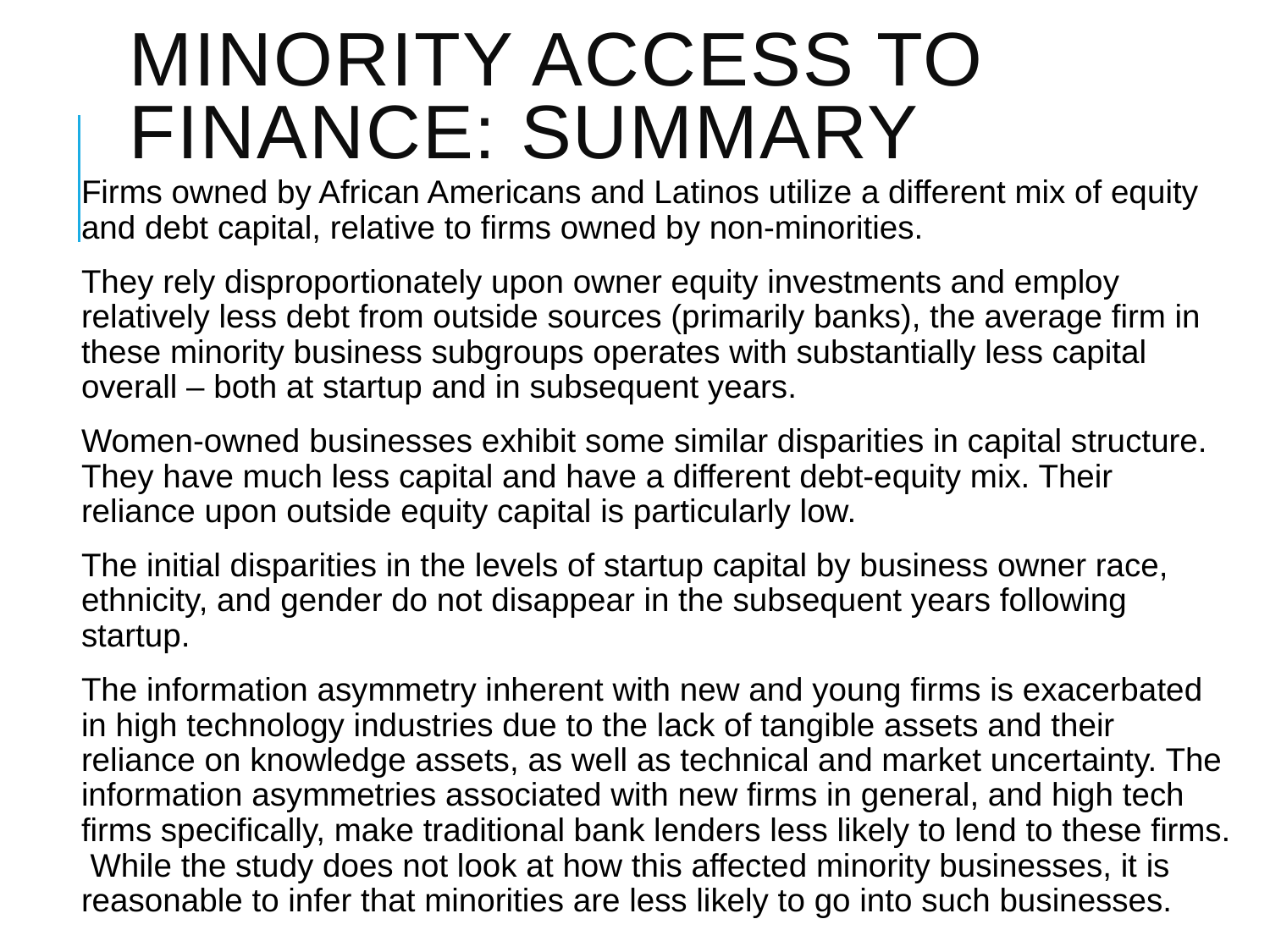

# Minority access to finance: summary
Firms owned by African Americans and Latinos utilize a different mix of equity and debt capital, relative to firms owned by non-minorities.
They rely disproportionately upon owner equity investments and employ relatively less debt from outside sources (primarily banks), the average firm in these minority business subgroups operates with substantially less capital overall – both at startup and in subsequent years.
Women-owned businesses exhibit some similar disparities in capital structure.  They have much less capital and have a different debt-equity mix. Their reliance upon outside equity capital is particularly low.
The initial disparities in the levels of startup capital by business owner race, ethnicity, and gender do not disappear in the subsequent years following startup.
The information asymmetry inherent with new and young firms is exacerbated in high technology industries due to the lack of tangible assets and their reliance on knowledge assets, as well as technical and market uncertainty. The information asymmetries associated with new firms in general, and high tech firms specifically, make traditional bank lenders less likely to lend to these firms.  While the study does not look at how this affected minority businesses, it is reasonable to infer that minorities are less likely to go into such businesses.